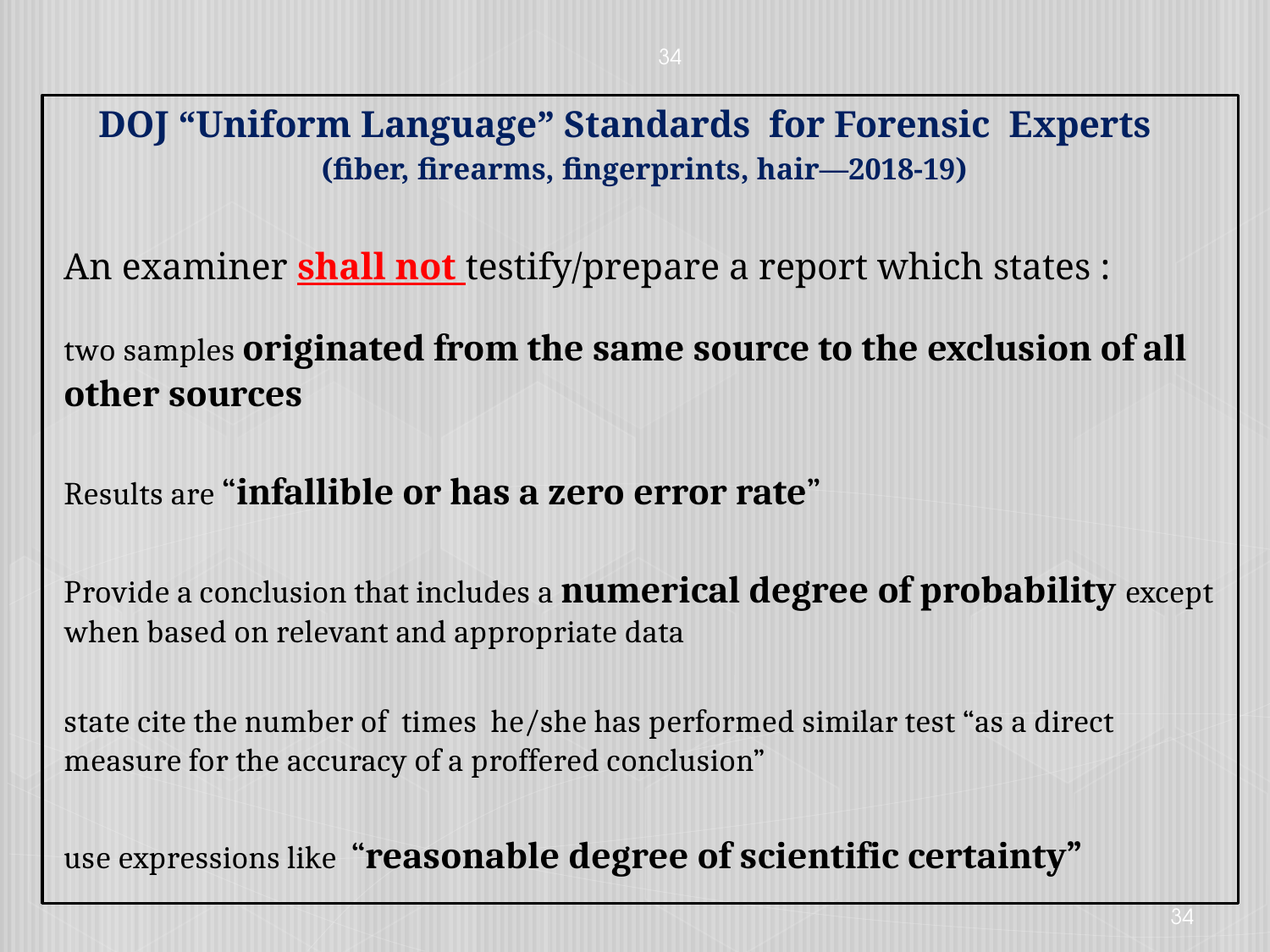

34
	DOJ “Uniform Language” Standards  for Forensic  Experts
(fiber, firearms, fingerprints, hair—2018-19)

An examiner shall not testify/prepare a report which states :

two samples originated from the same source to the exclusion of all other sources

Results are “infallible or has a zero error rate”

Provide a conclusion that includes a numerical degree of probability except when based on relevant and appropriate data

state cite the number of  times  he/she has performed similar test “as a direct measure for the accuracy of a proffered conclusion”

use expressions like  “reasonable degree of scientific certainty”
#
34